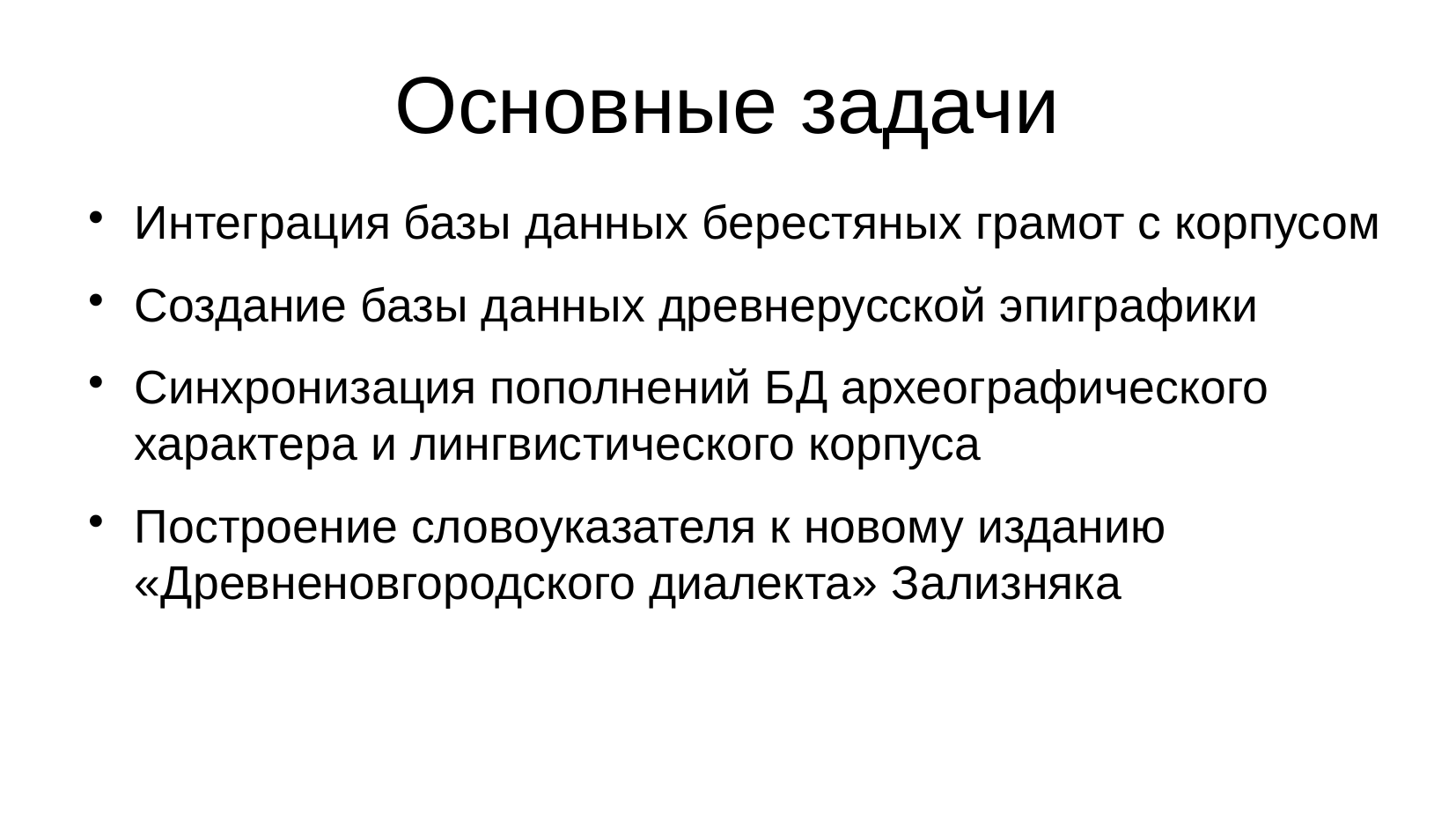

Основные задачи
Интеграция базы данных берестяных грамот с корпусом
Создание базы данных древнерусской эпиграфики
Синхронизация пополнений БД археографического характера и лингвистического корпуса
Построение словоуказателя к новому изданию «Древненовгородского диалекта» Зализняка